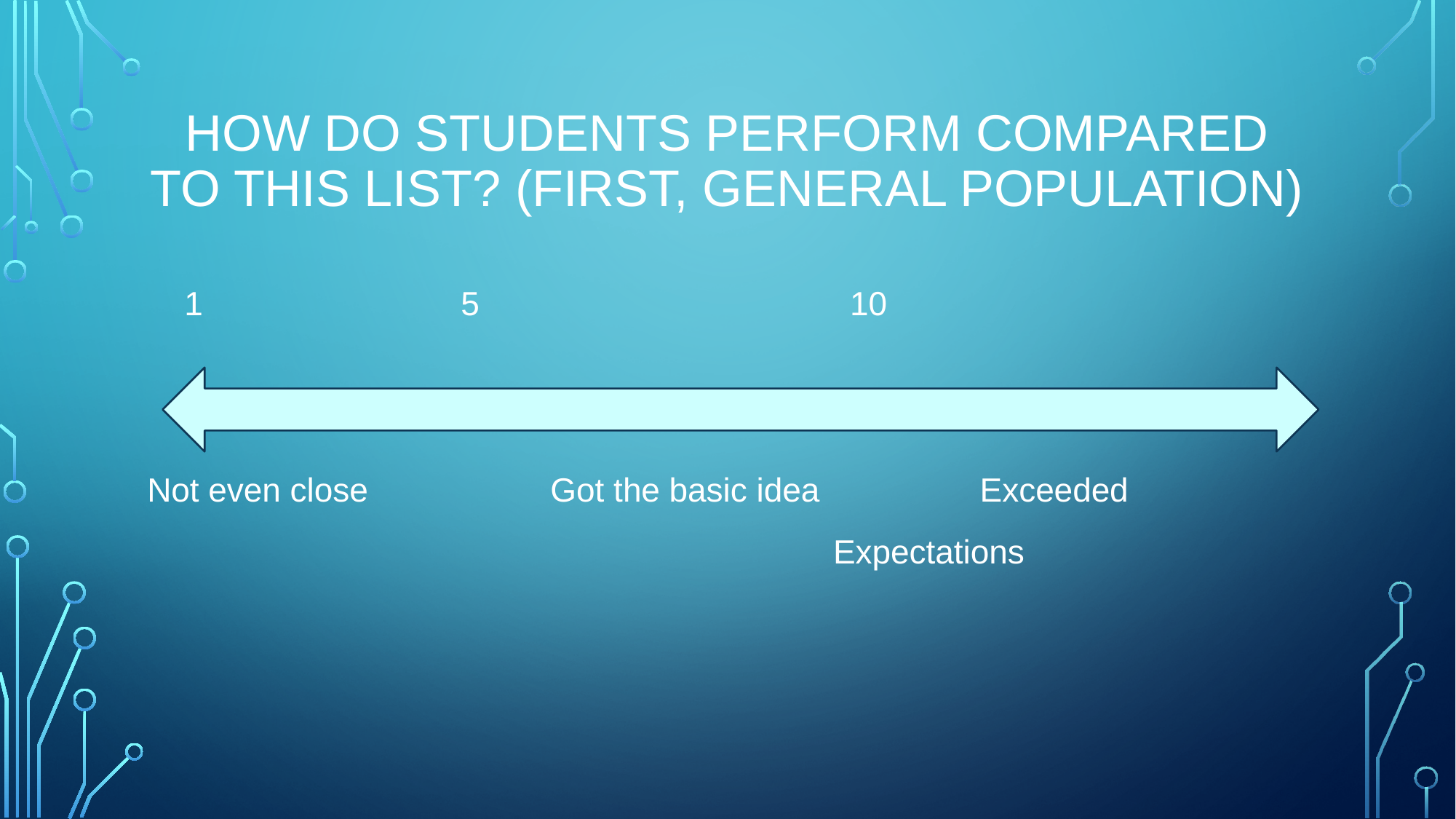

# HOW DO STUDENTS PERFORM COMPARED TO THIS LIST? (FIRST, GENERAL POPULATION)
    1					                       5		                      			10

Not even close			           Got the basic idea			              Exceeded
							                                            	         Expectations